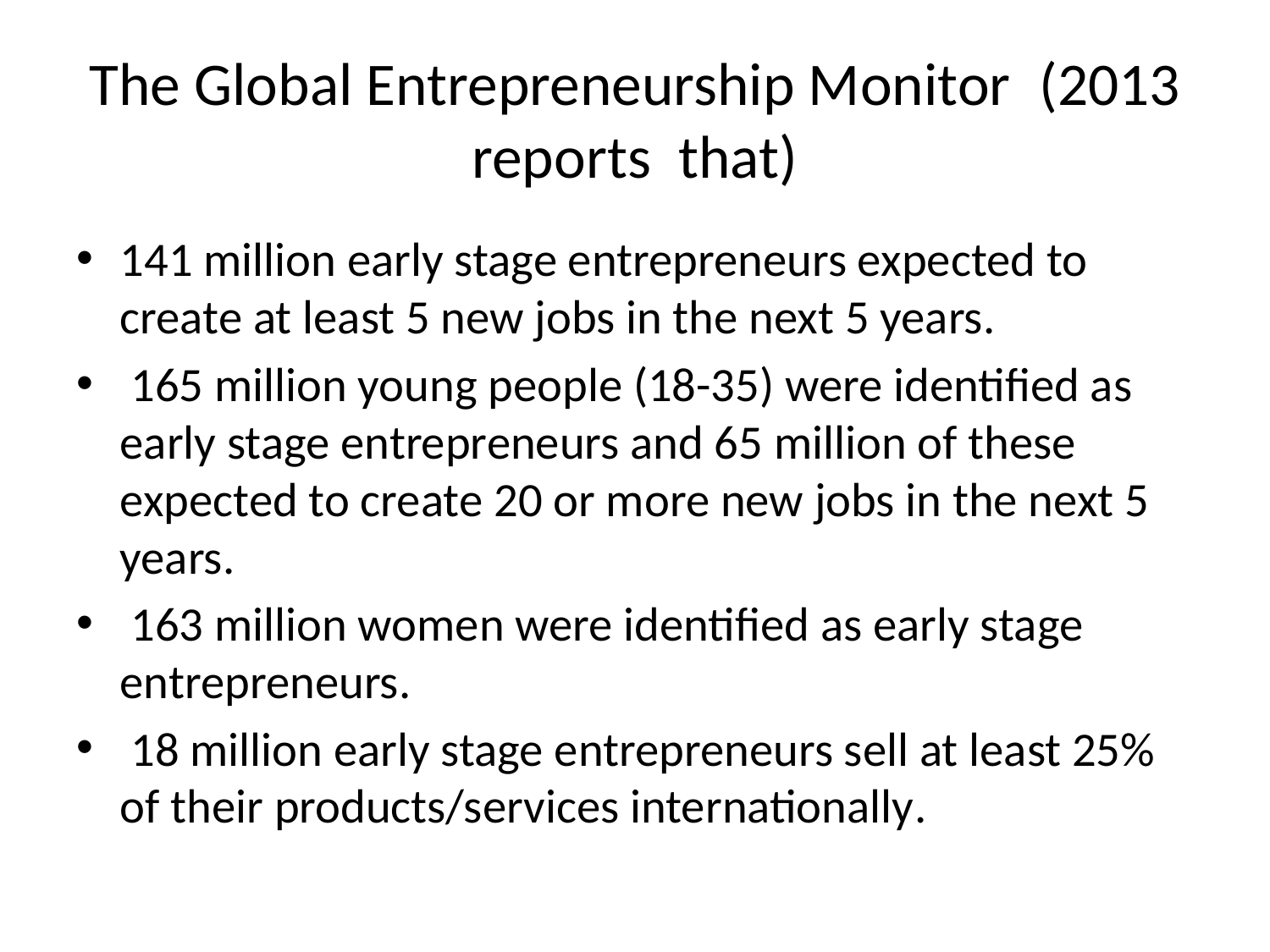

# The Global Entrepreneurship Monitor  (2013 reports  that)
141 million early stage entrepreneurs expected to create at least 5 new jobs in the next 5 years.
 165 million young people (18-35) were identified as early stage entrepreneurs and 65 million of these expected to create 20 or more new jobs in the next 5 years.
 163 million women were identified as early stage entrepreneurs.
 18 million early stage entrepreneurs sell at least 25% of their products/services internationally.